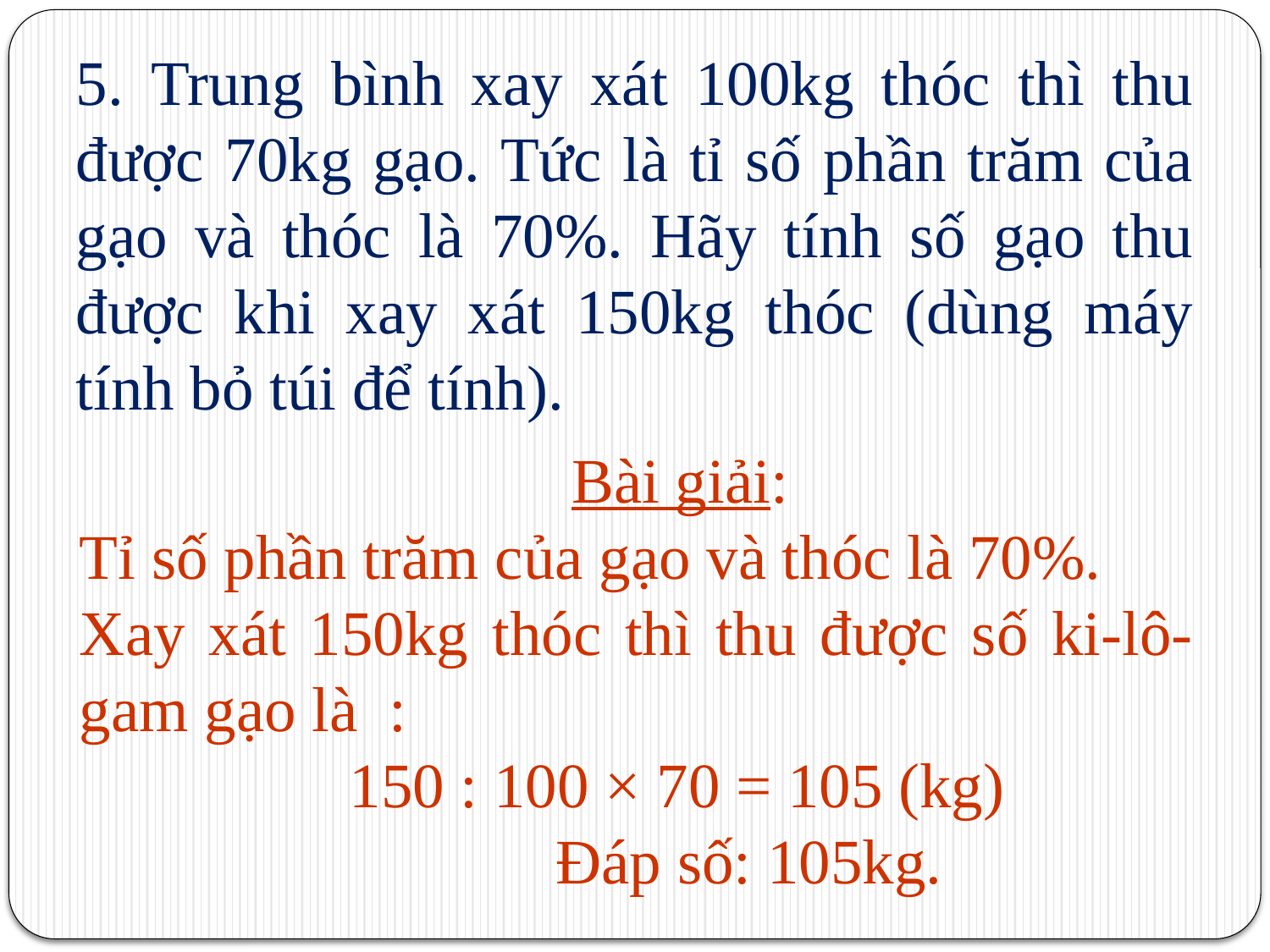

5. Trung bình xay xát 100kg thóc thì thu được 70kg gạo. Tức là tỉ số phần trăm của gạo và thóc là 70%. Hãy tính số gạo thu được khi xay xát 150kg thóc (dùng máy tính bỏ túi để tính).
                               Bài giải:
Tỉ số phần trăm của gạo và thóc là 70%.
Xay xát 150kg thóc thì thu được số ki-lô-gam gạo là  :
                 150 : 100 × 70 = 105 (kg)
                              Đáp số: 105kg.